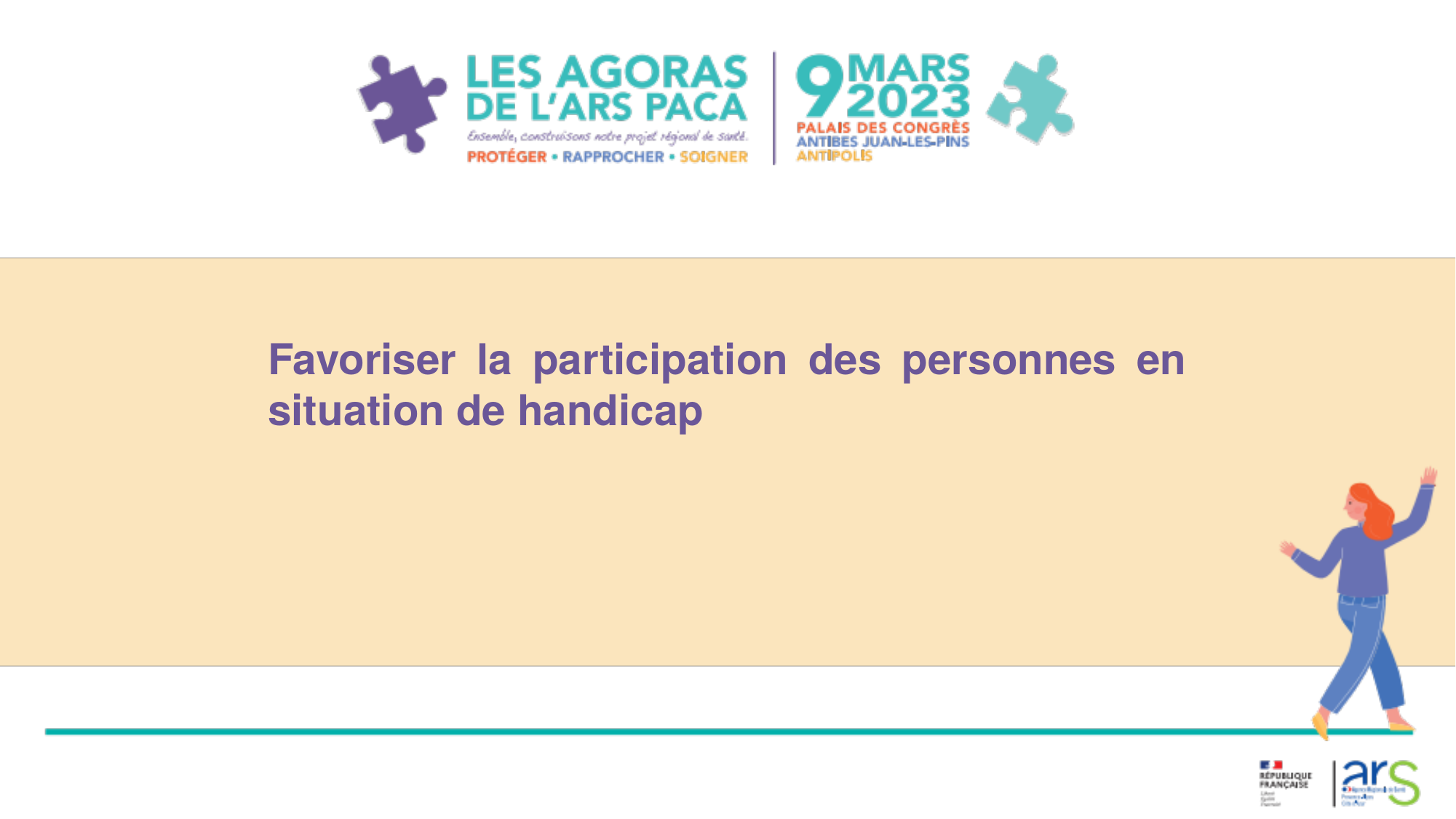

Favoriser la participation des personnes en situation de handicap